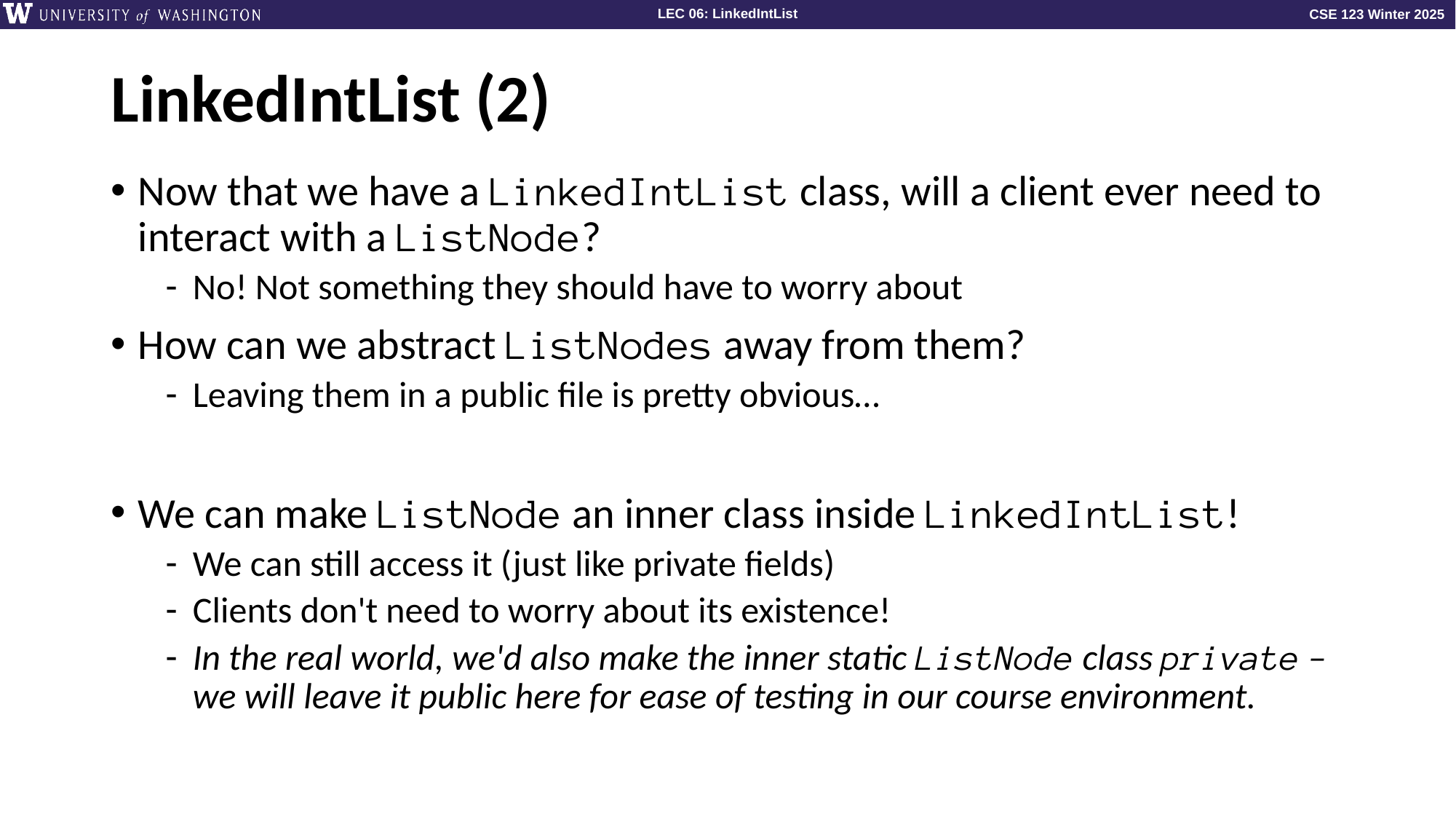

# LinkedIntList (2)
Now that we have a LinkedIntList class, will a client ever need to interact with a ListNode?
No! Not something they should have to worry about
How can we abstract ListNodes away from them?
Leaving them in a public file is pretty obvious…

We can make ListNode an inner class inside LinkedIntList!
We can still access it (just like private fields)
Clients don't need to worry about its existence!
In the real world, we'd also make the inner static ListNode class private – we will leave it public here for ease of testing in our course environment.